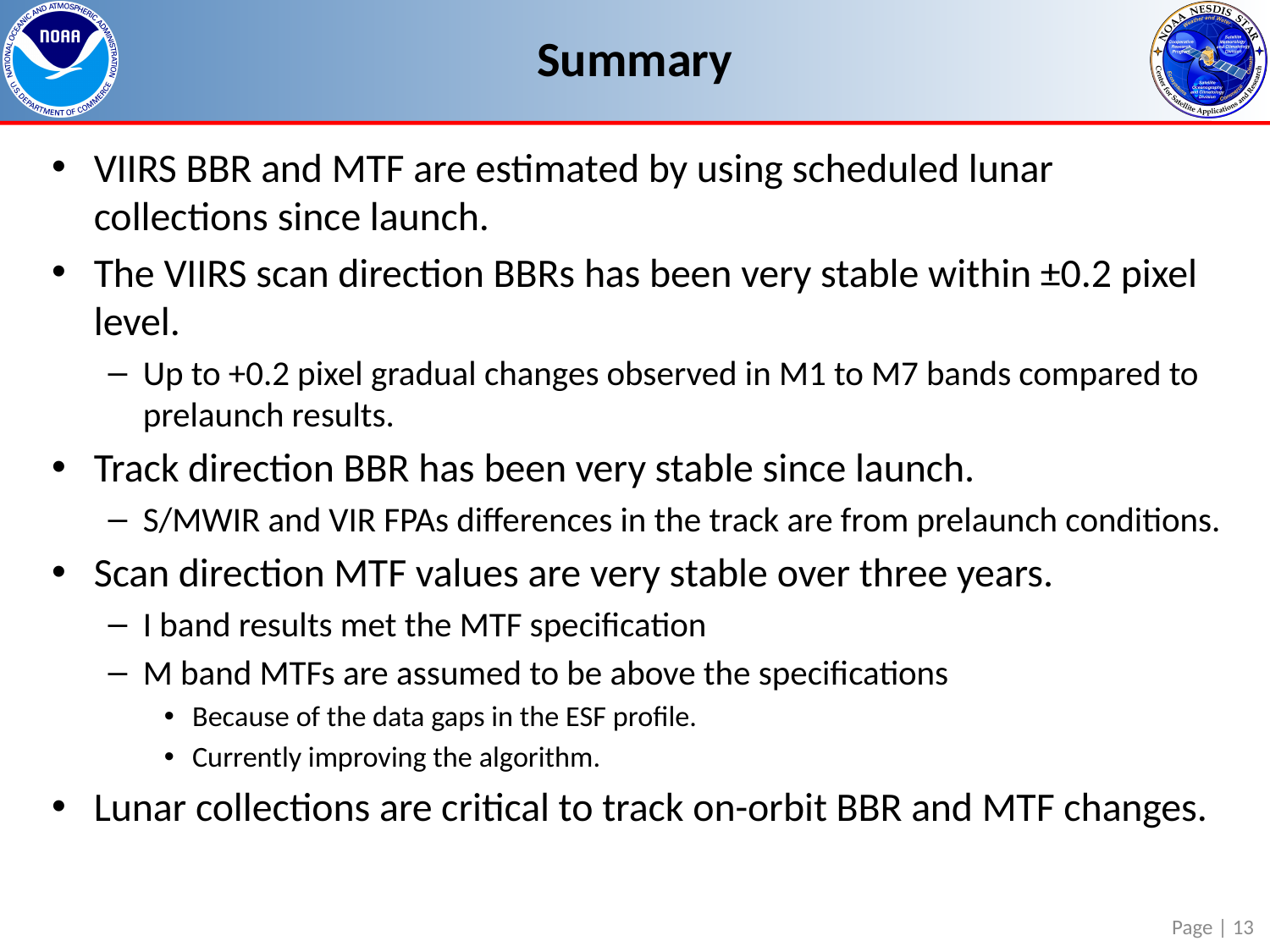

# Summary
VIIRS BBR and MTF are estimated by using scheduled lunar collections since launch.
The VIIRS scan direction BBRs has been very stable within ±0.2 pixel level.
Up to +0.2 pixel gradual changes observed in M1 to M7 bands compared to prelaunch results.
Track direction BBR has been very stable since launch.
S/MWIR and VIR FPAs differences in the track are from prelaunch conditions.
Scan direction MTF values are very stable over three years.
I band results met the MTF specification
M band MTFs are assumed to be above the specifications
Because of the data gaps in the ESF profile.
Currently improving the algorithm.
Lunar collections are critical to track on-orbit BBR and MTF changes.

Page | 13